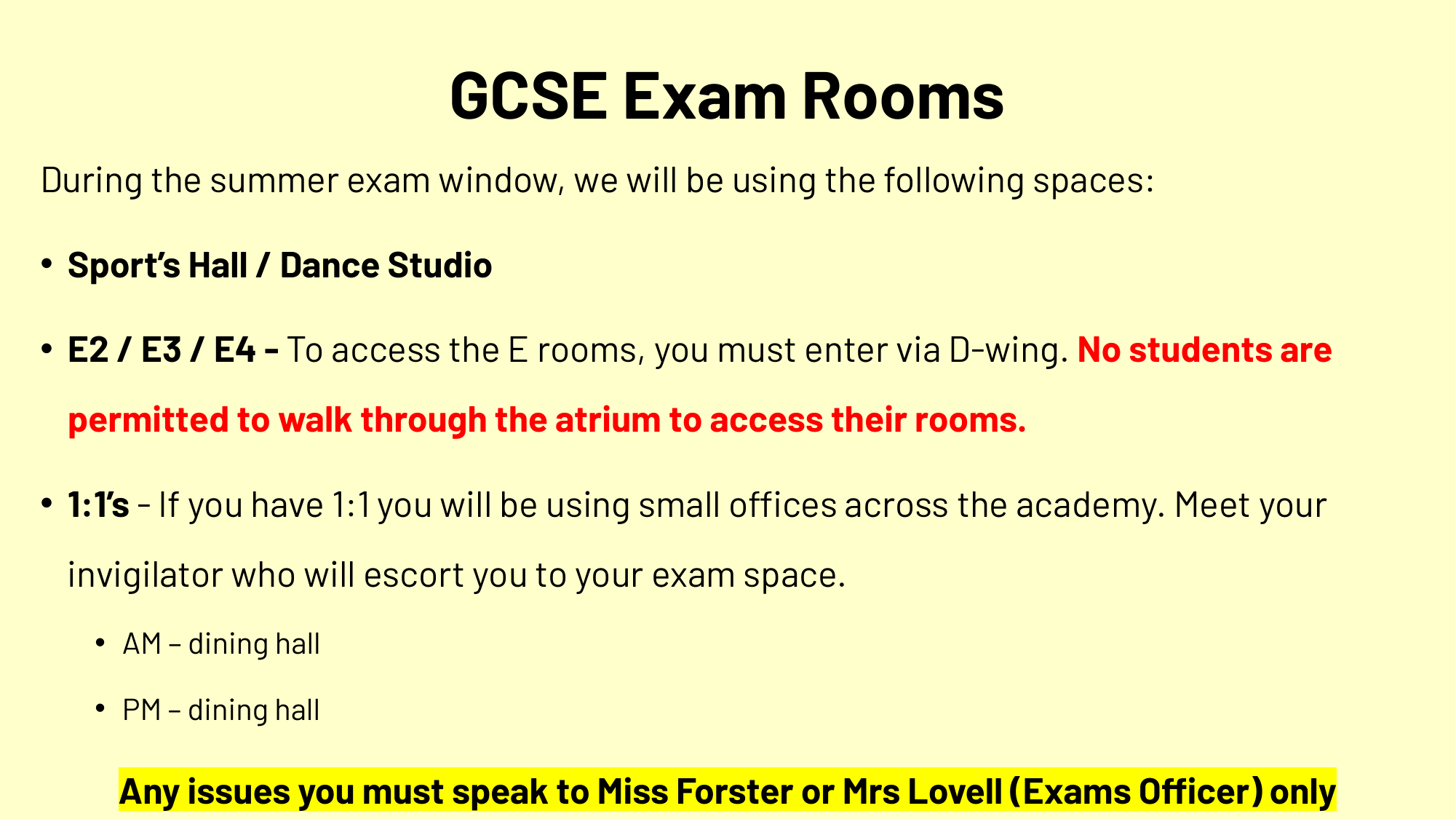

# GCSE Exam Rooms
During the summer exam window, we will be using the following spaces:
Sport’s Hall / Dance Studio
E2 / E3 / E4 - To access the E rooms, you must enter via D-wing. No students are permitted to walk through the atrium to access their rooms.
1:1’s - If you have 1:1 you will be using small offices across the academy. Meet your invigilator who will escort you to your exam space.
AM – dining hall
PM – dining hall
Any issues you must speak to Miss Forster or Mrs Lovell (Exams Officer) only